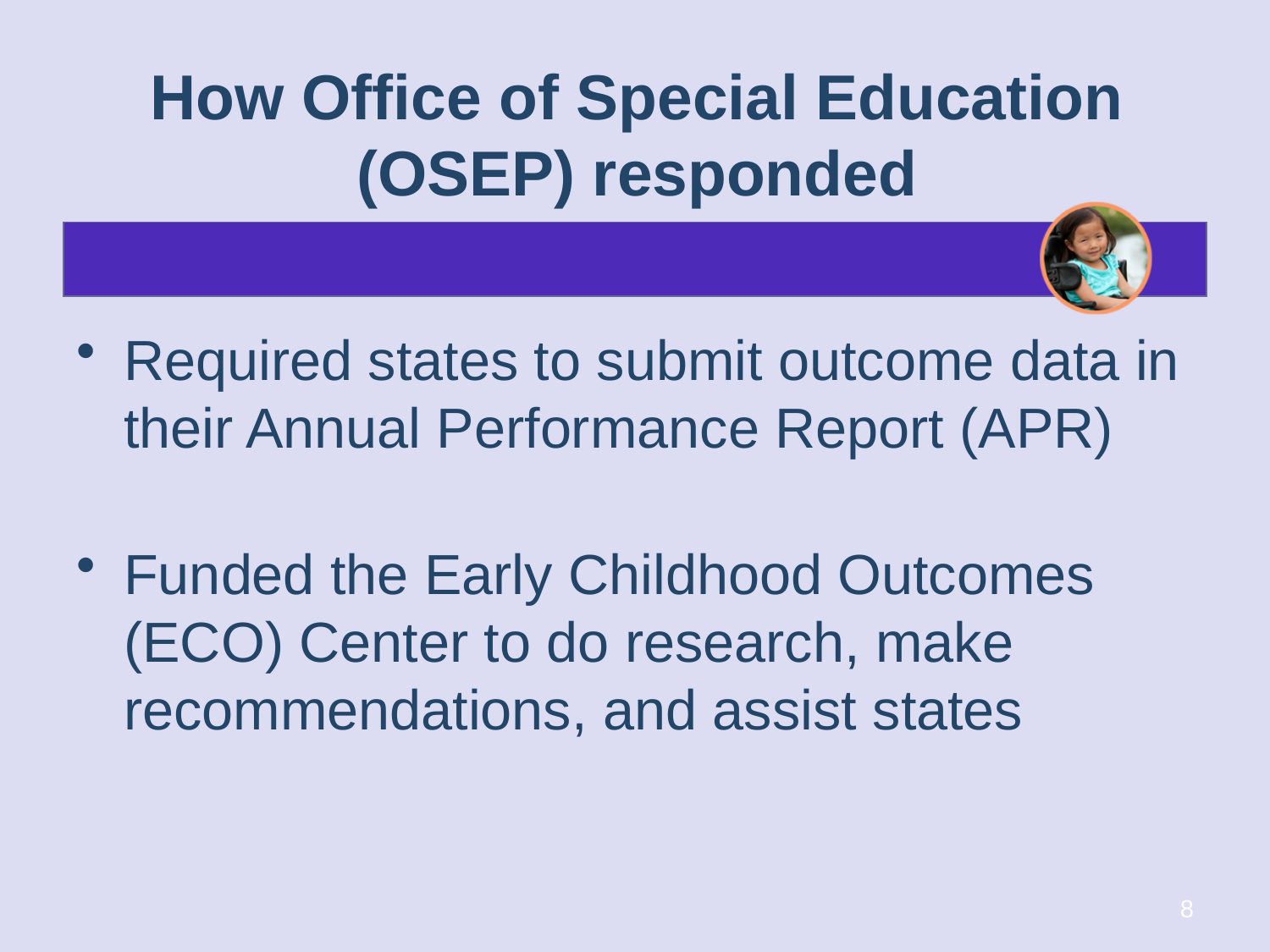

# How Office of Special Education (OSEP) responded
Required states to submit outcome data in their Annual Performance Report (APR)
Funded the Early Childhood Outcomes (ECO) Center to do research, make recommendations, and assist states
8